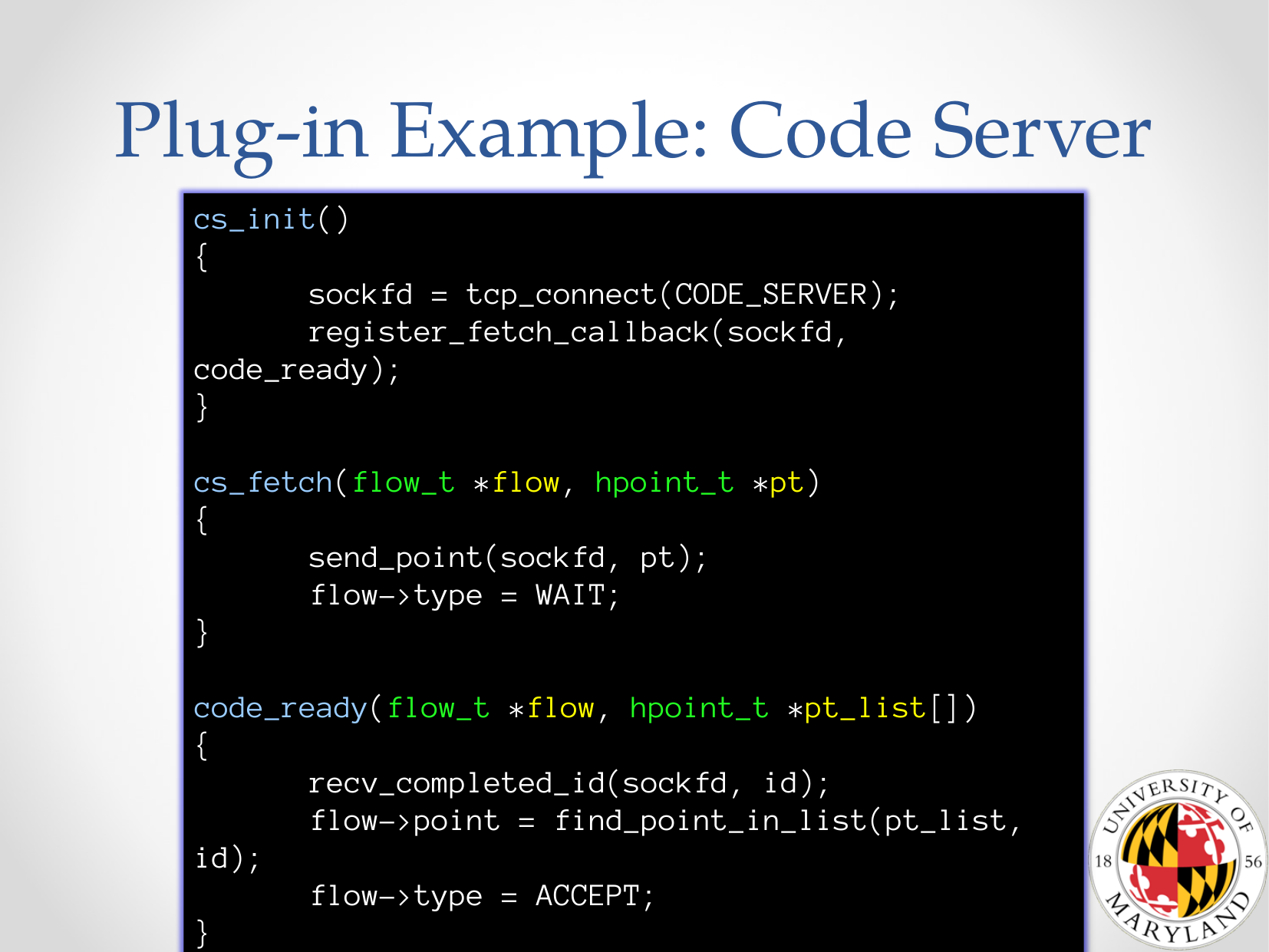

# Plug-in Example: Code Server
cs_init()
{
	sockfd = tcp_connect(CODE_SERVER);
	register_fetch_callback(sockfd, code_ready);
}

cs_fetch(flow_t *flow, hpoint_t *pt)
{
	send_point(sockfd, pt);
	flow->type = WAIT;
}

code_ready(flow_t *flow, hpoint_t *pt_list[])
{
	recv_completed_id(sockfd, id);
	flow->point = find_point_in_list(pt_list, id);
	flow->type = ACCEPT;
}
14